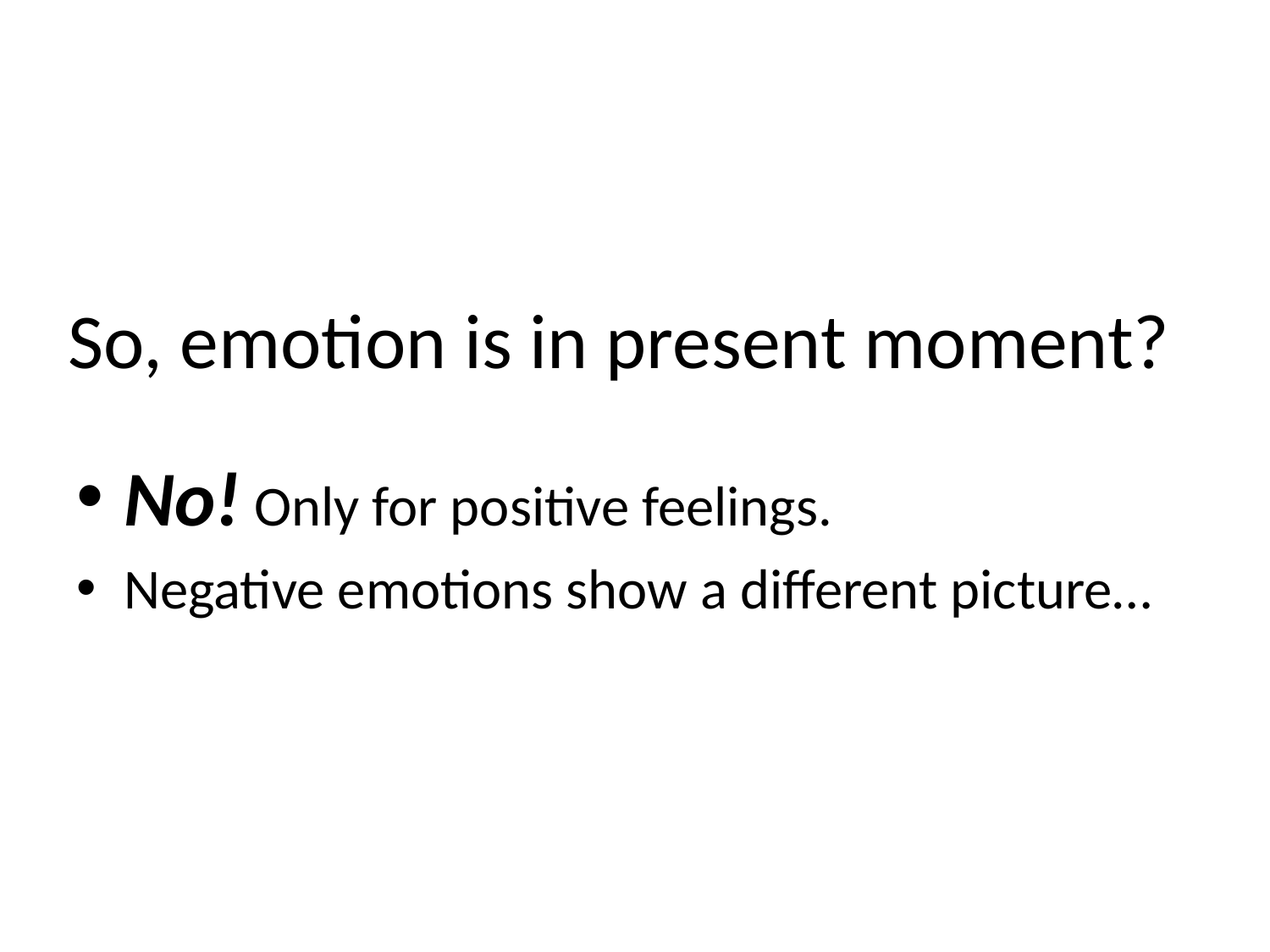

# So, emotion is in present moment?
No! Only for positive feelings.
Negative emotions show a different picture…